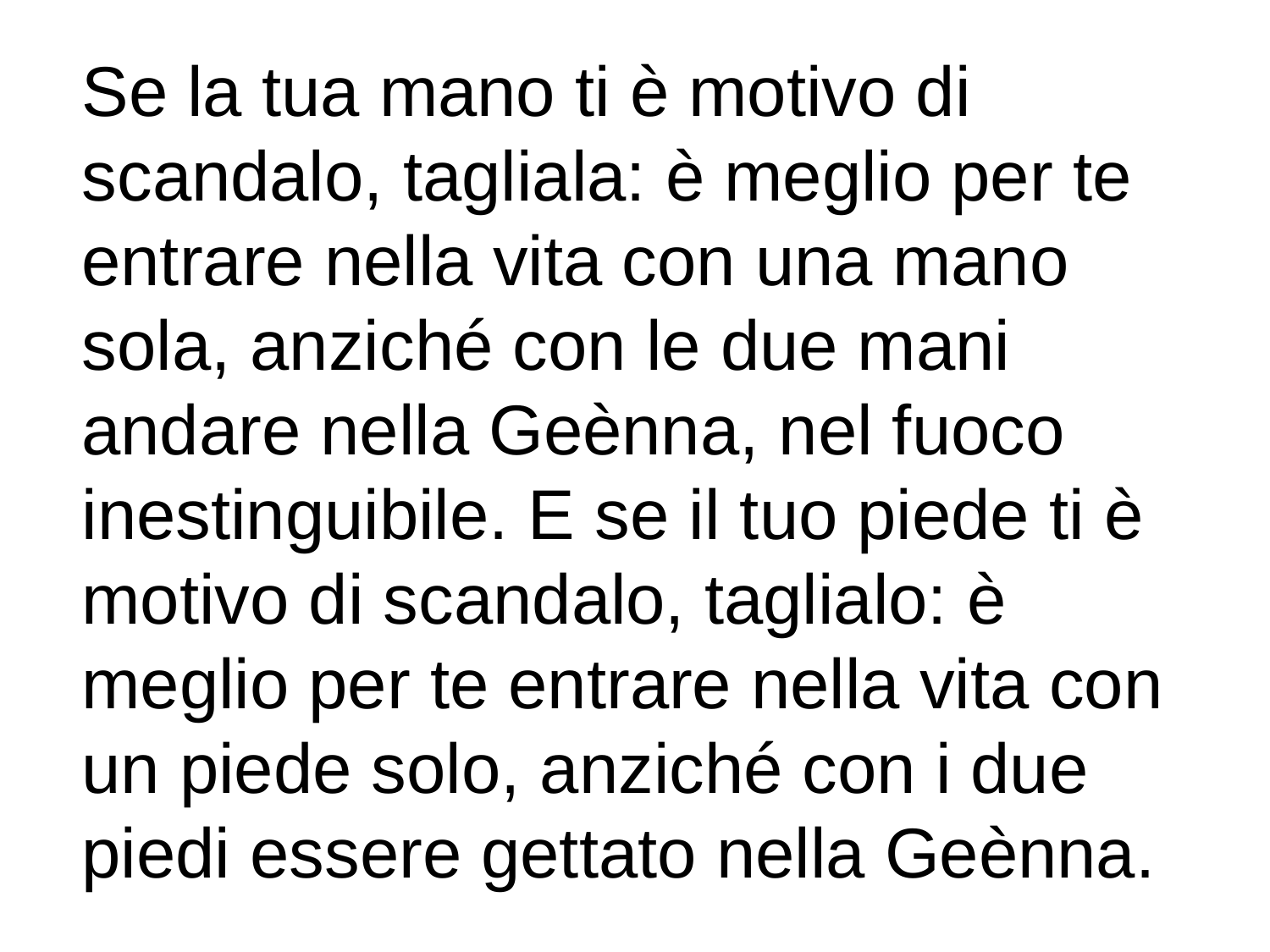

Se la tua mano ti è motivo di scandalo, tagliala: è meglio per te entrare nella vita con una mano sola, anziché con le due mani andare nella Geènna, nel fuoco inestinguibile. E se il tuo piede ti è motivo di scandalo, taglialo: è meglio per te entrare nella vita con un piede solo, anziché con i due piedi essere gettato nella Geènna.